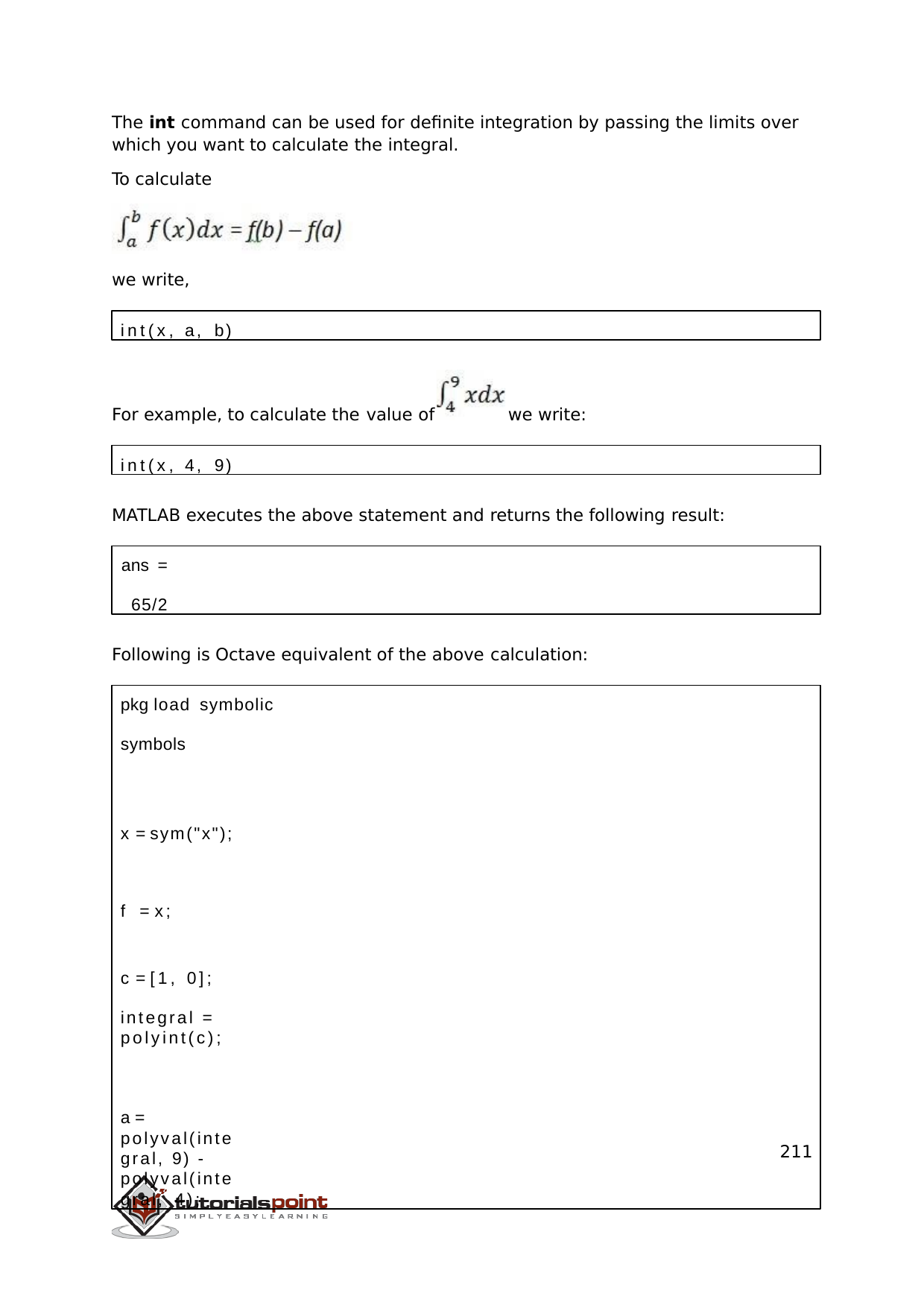

The int command can be used for definite integration by passing the limits over  which you want to calculate the integral.
To calculate

we write,
int(x, a, b)

For example, to calculate the value of	we write:
int(x, 4, 9)
MATLAB executes the above statement and returns the following result:
ans =

65/2
Following is Octave equivalent of the above calculation:
pkg load symbolic

symbols
x = sym("x");  f = x;

c = [1, 0];

integral = polyint(c);

a = polyval(integral, 9) - polyval(integral, 4);
211